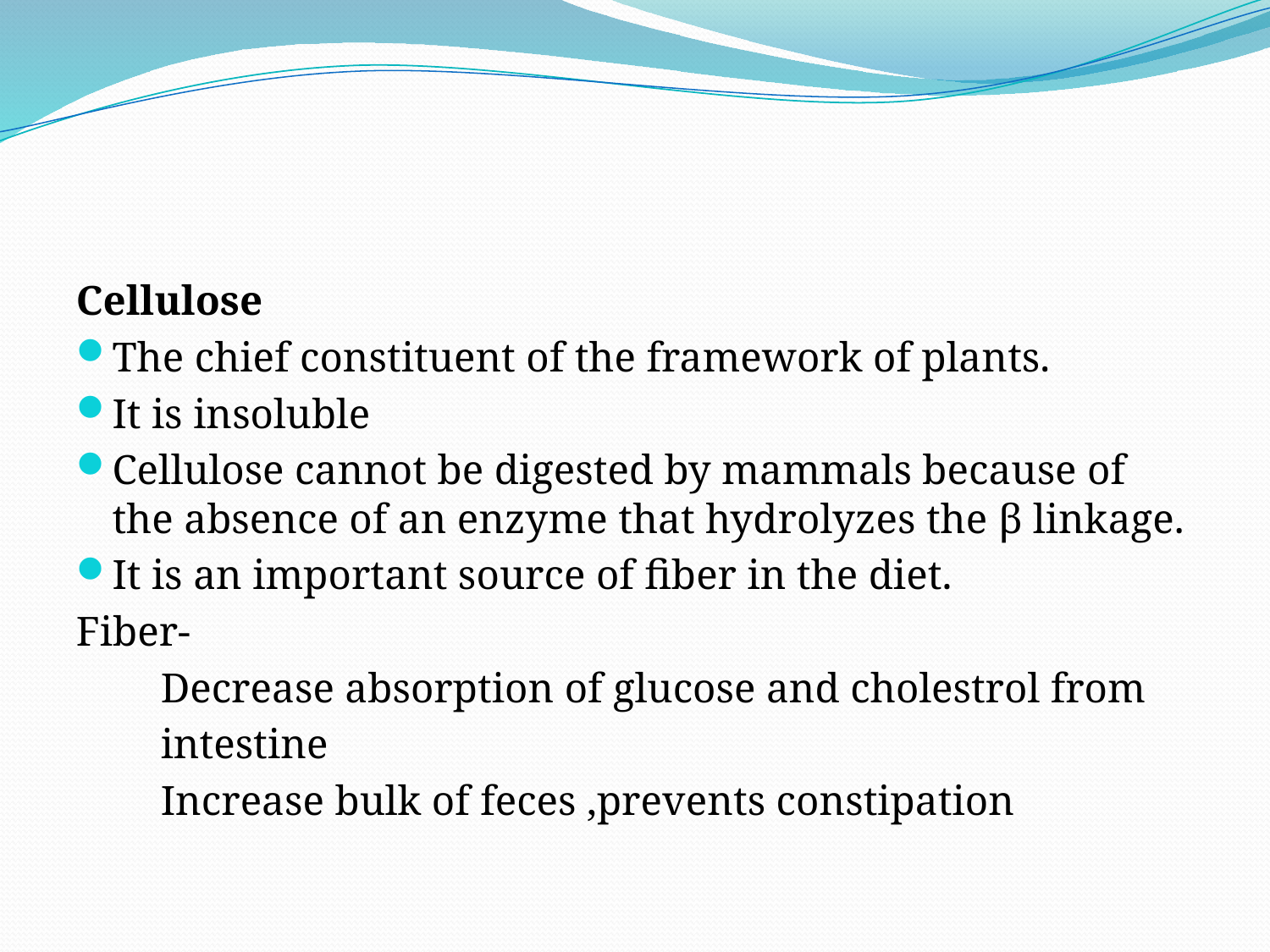

#
Cellulose
The chief constituent of the framework of plants.
It is insoluble
Cellulose cannot be digested by mammals because of the absence of an enzyme that hydrolyzes the β linkage.
It is an important source of fiber in the diet.
Fiber-
        Decrease absorption of glucose and cholestrol from
        intestine
        Increase bulk of feces ,prevents constipation